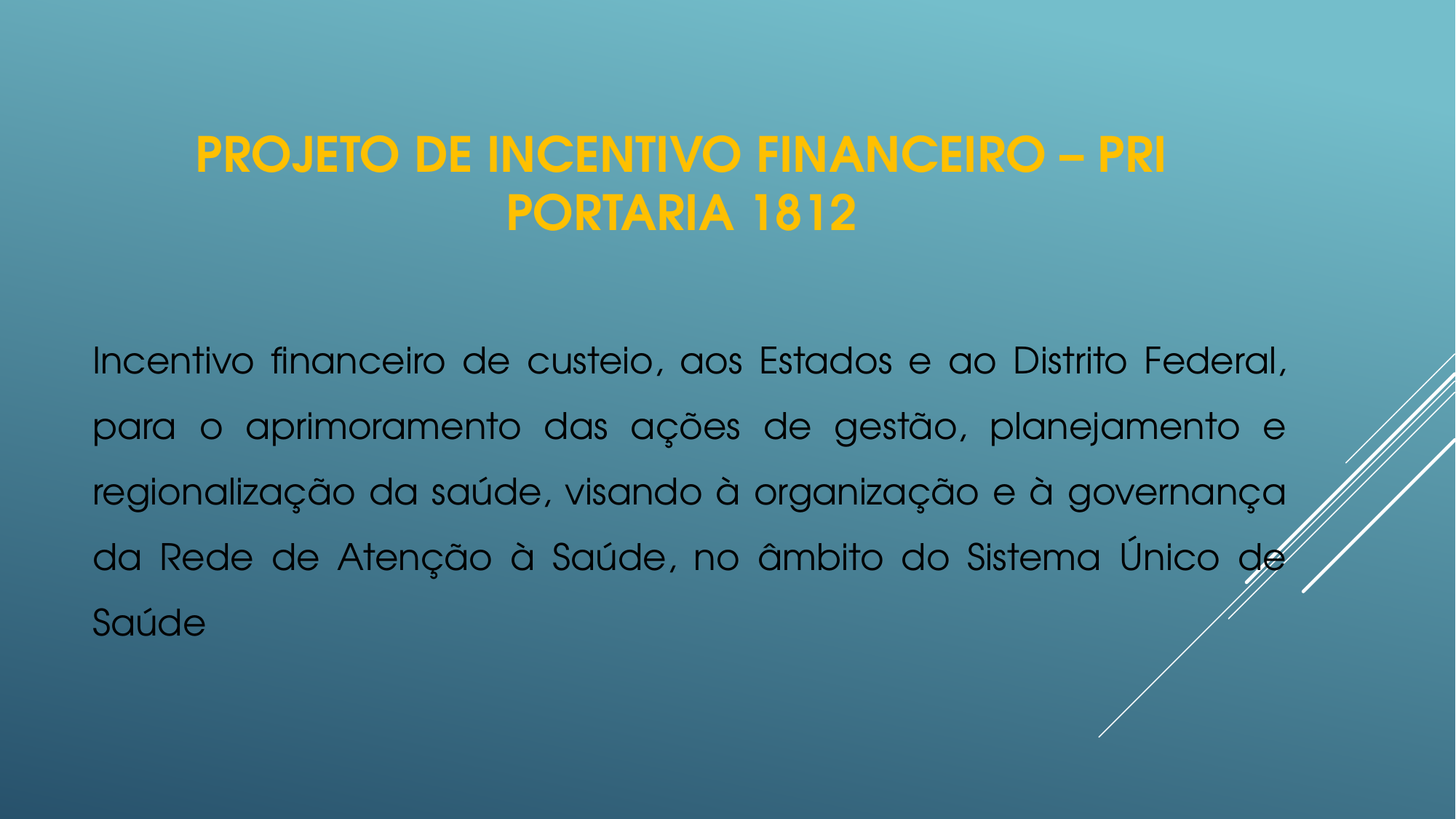

# PROJETO DE INCENTIVO FINANCEIRO – PRI portaria 1812
Incentivo financeiro de custeio, aos Estados e ao Distrito Federal, para o aprimoramento das ações de gestão, planejamento e regionalização da saúde, visando à organização e à governança da Rede de Atenção à Saúde, no âmbito do Sistema Único de Saúde